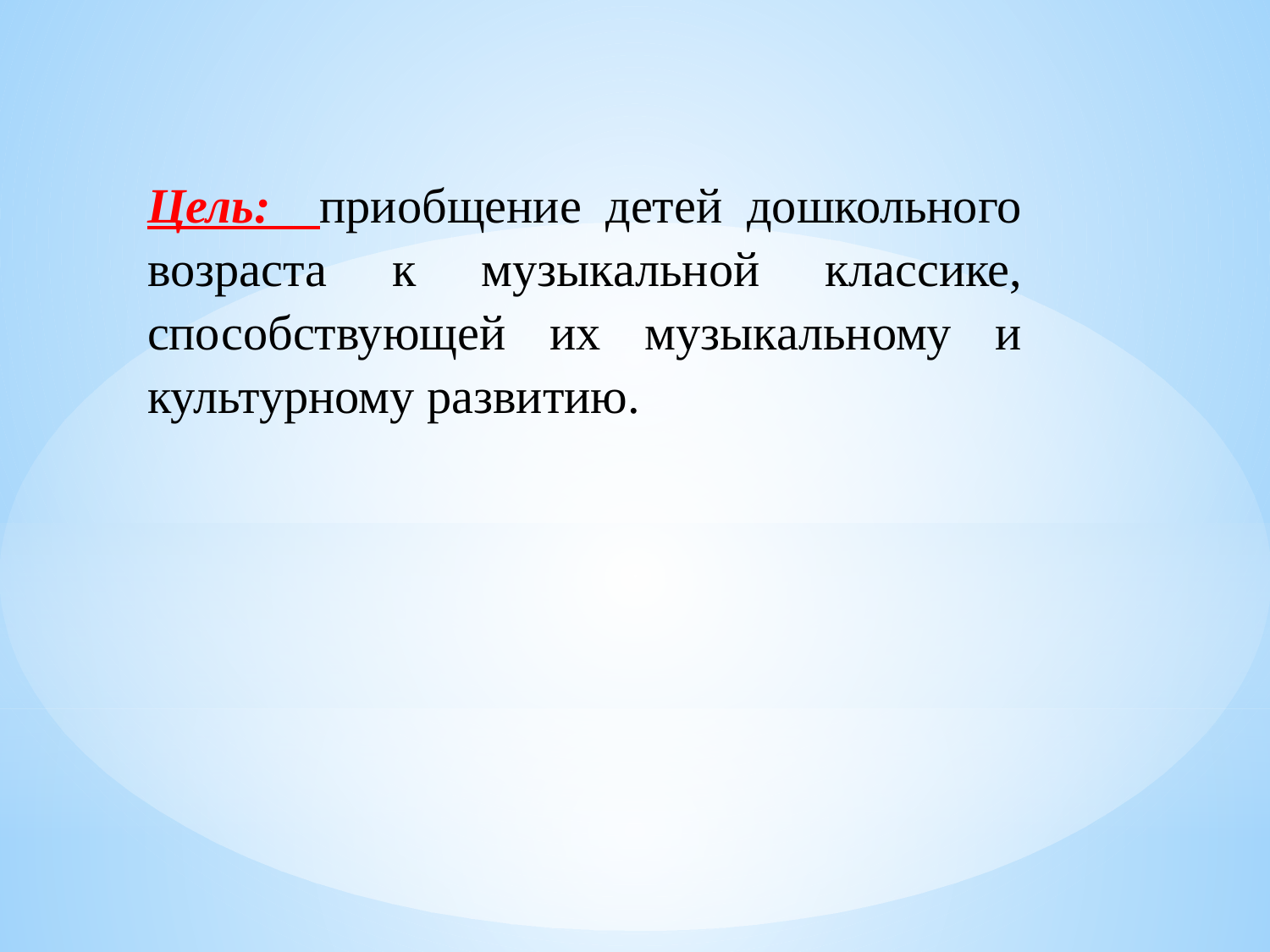

Цель:  приобщение детей дошкольного возраста к музыкальной классике, способствующей их музыкальному и культурному развитию.